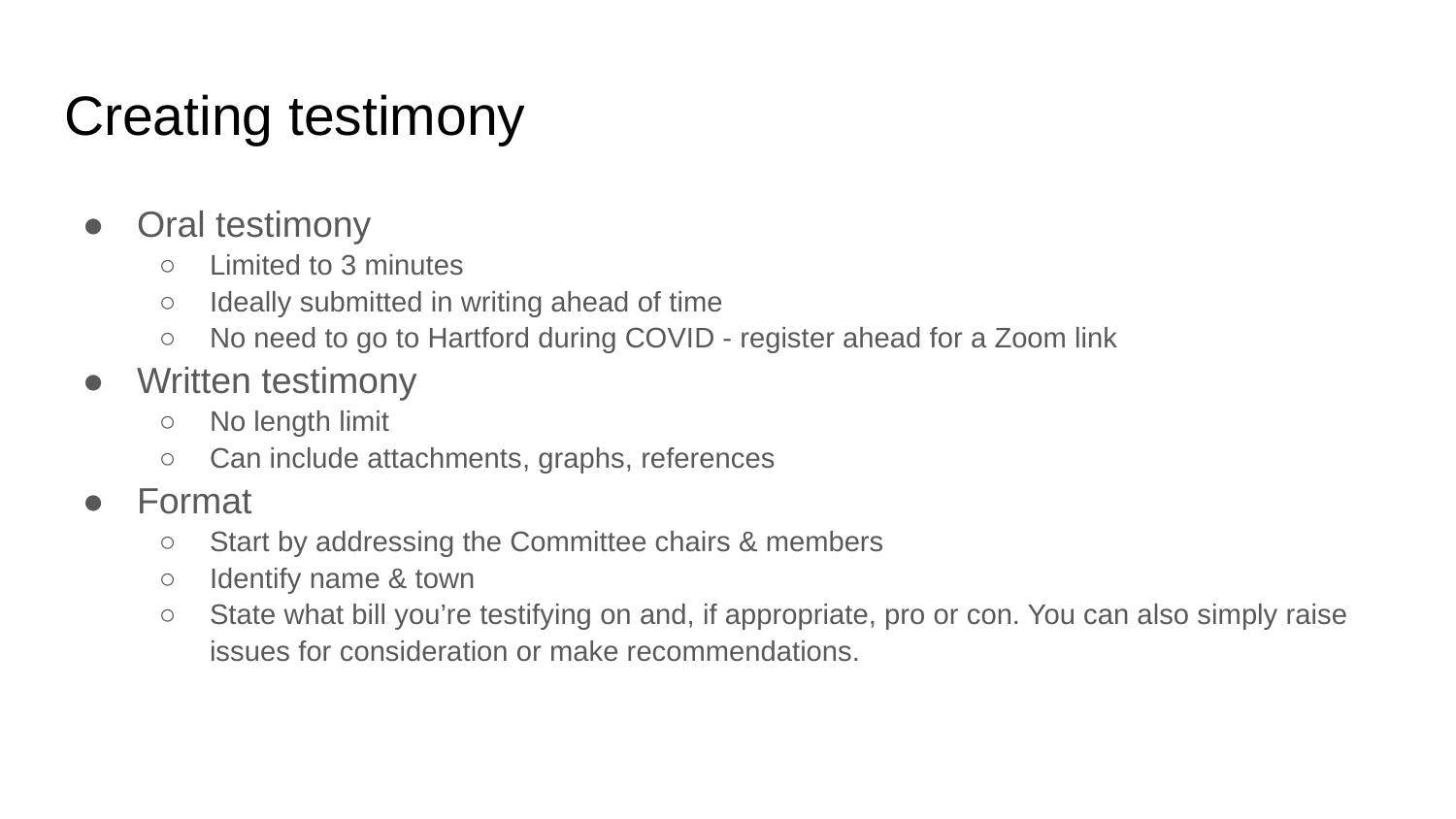

# Creating testimony
Oral testimony
Limited to 3 minutes
Ideally submitted in writing ahead of time
No need to go to Hartford during COVID - register ahead for a Zoom link
Written testimony
No length limit
Can include attachments, graphs, references
Format
Start by addressing the Committee chairs & members
Identify name & town
State what bill you’re testifying on and, if appropriate, pro or con. You can also simply raise issues for consideration or make recommendations.